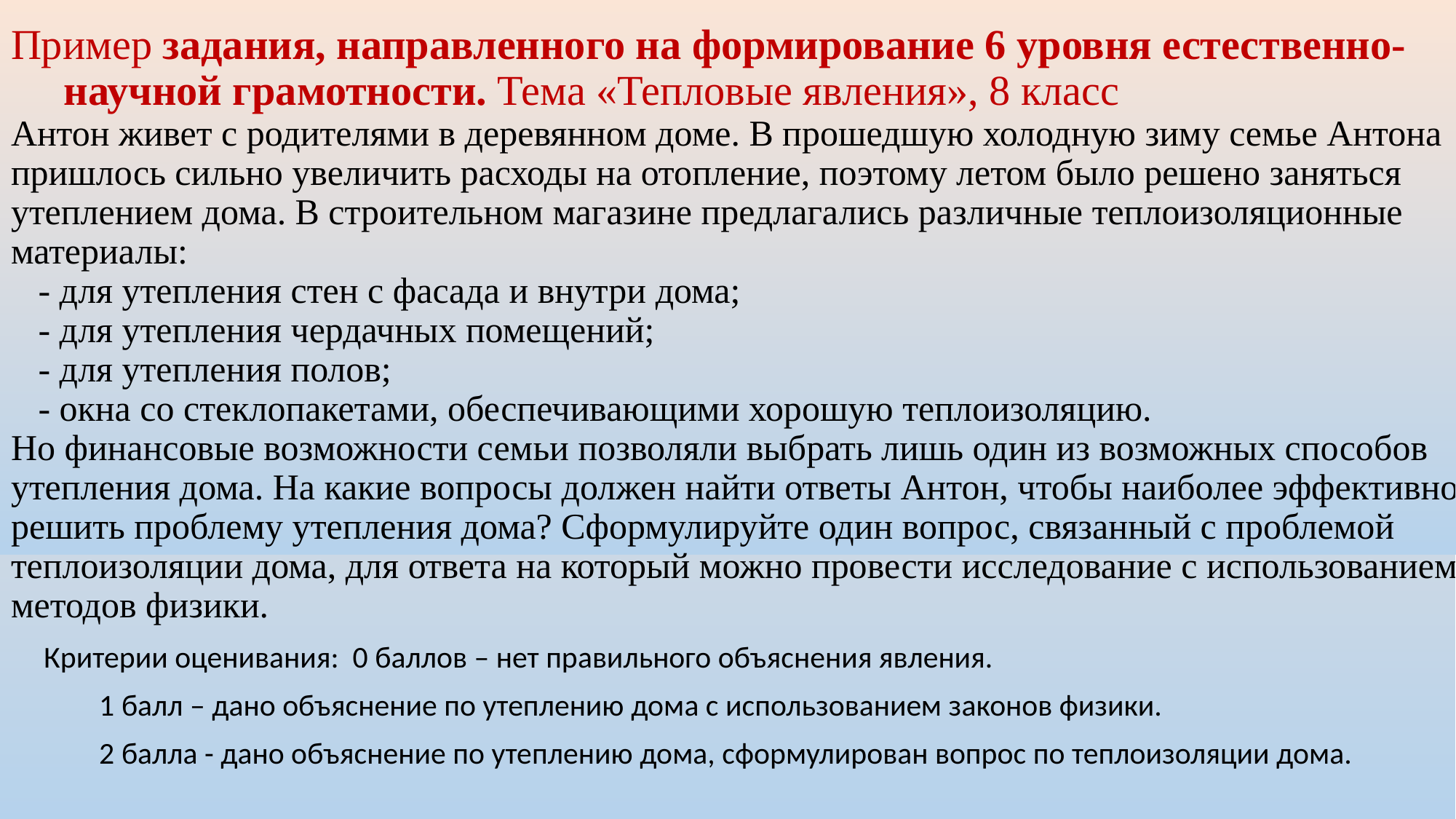

# Пример задания, направленного на формирование 6 уровня естественно-           научной грамотности. Тема «Тепловые явления», 8 класс Антон живет с родителями в деревянном доме. В прошедшую холодную зиму семье Антона пришлось сильно увеличить расходы на отопление, поэтому летом было решено заняться утеплением дома. В строительном магазине предлагались различные теплоизоляционные материалы: - для утепления стен с фасада и внутри дома; - для утепления чердачных помещений; - для утепления полов; - окна со стеклопакетами, обеспечивающими хорошую теплоизоляцию. Но финансовые возможности семьи позволяли выбрать лишь один из возможных способов утепления дома. На какие вопросы должен найти ответы Антон, чтобы наиболее эффективно решить проблему утепления дома? Сформулируйте один вопрос, связанный с проблемой теплоизоляции дома, для ответа на который можно провести исследование с использованием методов физики.
Критерии оценивания:  0 баллов – нет правильного объяснения явления.
        1 балл – дано объяснение по утеплению дома с использованием законов физики.
        2 балла - дано объяснение по утеплению дома, сформулирован вопрос по теплоизоляции дома.